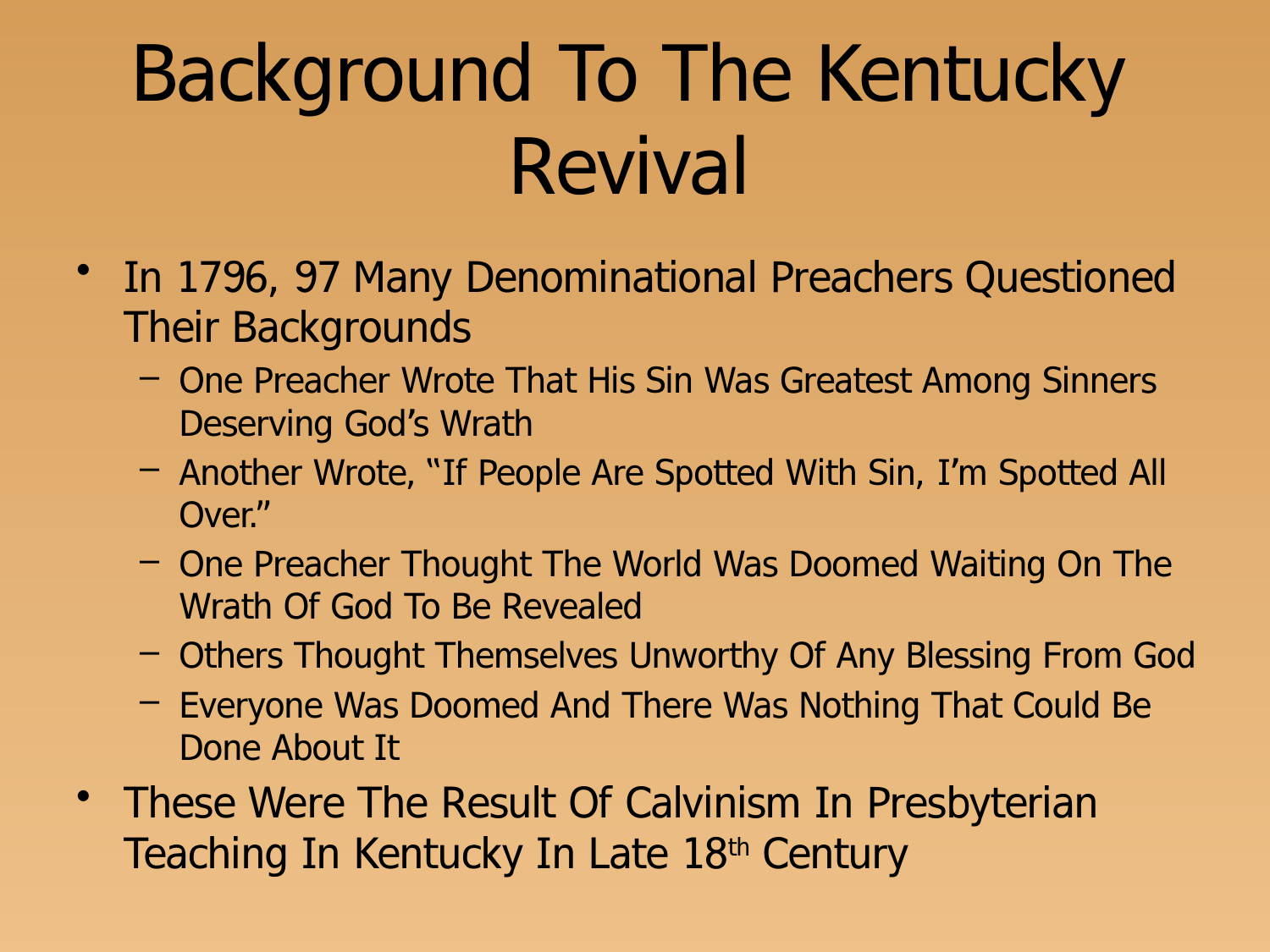

# Background To The Kentucky Revival
In 1796, 97 Many Denominational Preachers Questioned Their Backgrounds
One Preacher Wrote That His Sin Was Greatest Among Sinners Deserving God’s Wrath
Another Wrote, “If People Are Spotted With Sin, I’m Spotted All Over.”
One Preacher Thought The World Was Doomed Waiting On The Wrath Of God To Be Revealed
Others Thought Themselves Unworthy Of Any Blessing From God
Everyone Was Doomed And There Was Nothing That Could Be Done About It
These Were The Result Of Calvinism In Presbyterian Teaching In Kentucky In Late 18th Century